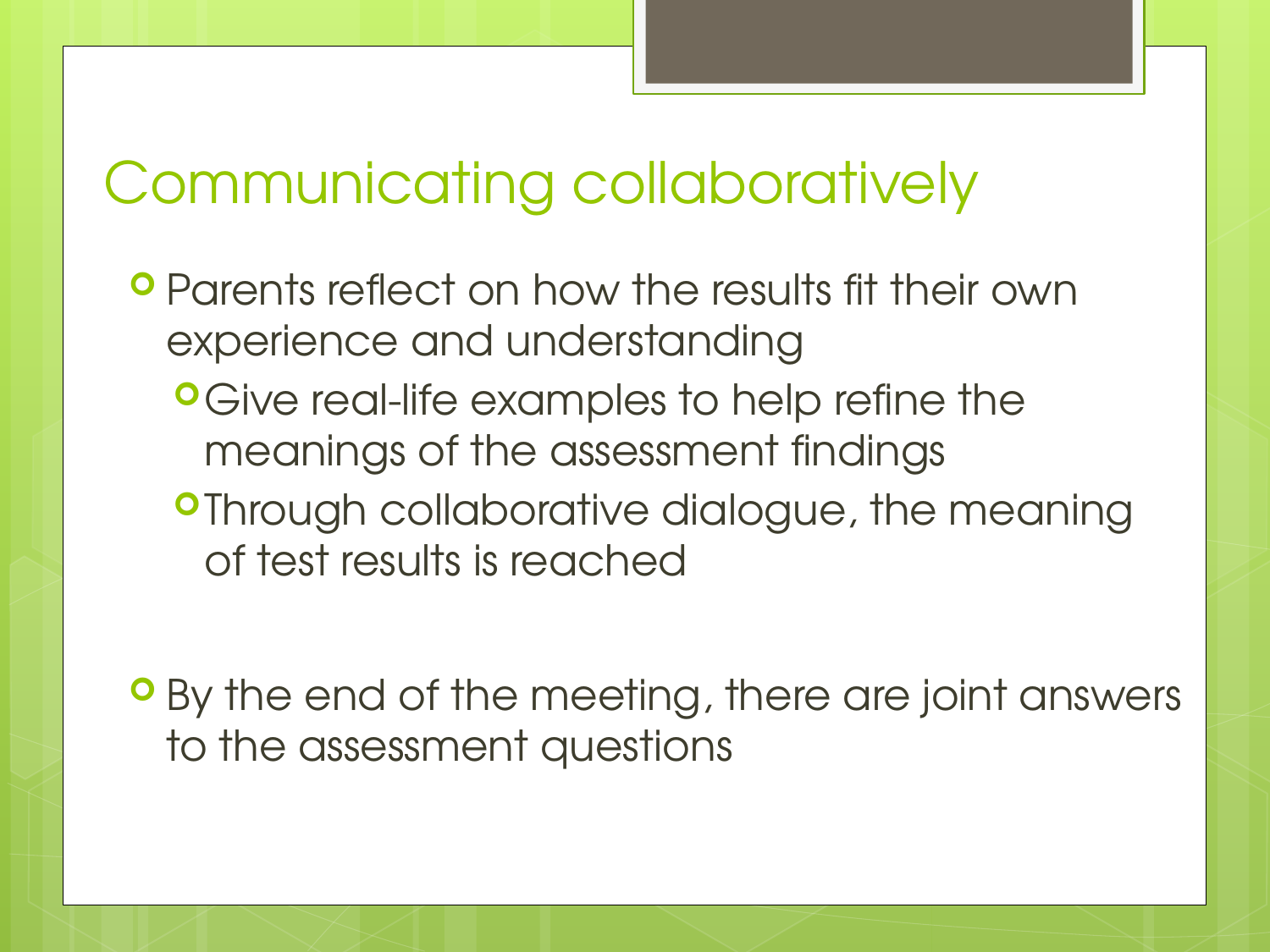

# Communicating collaboratively
Parents reflect on how the results fit their own experience and understanding
Give real-life examples to help refine the meanings of the assessment findings
Through collaborative dialogue, the meaning of test results is reached

By the end of the meeting, there are joint answers to the assessment questions